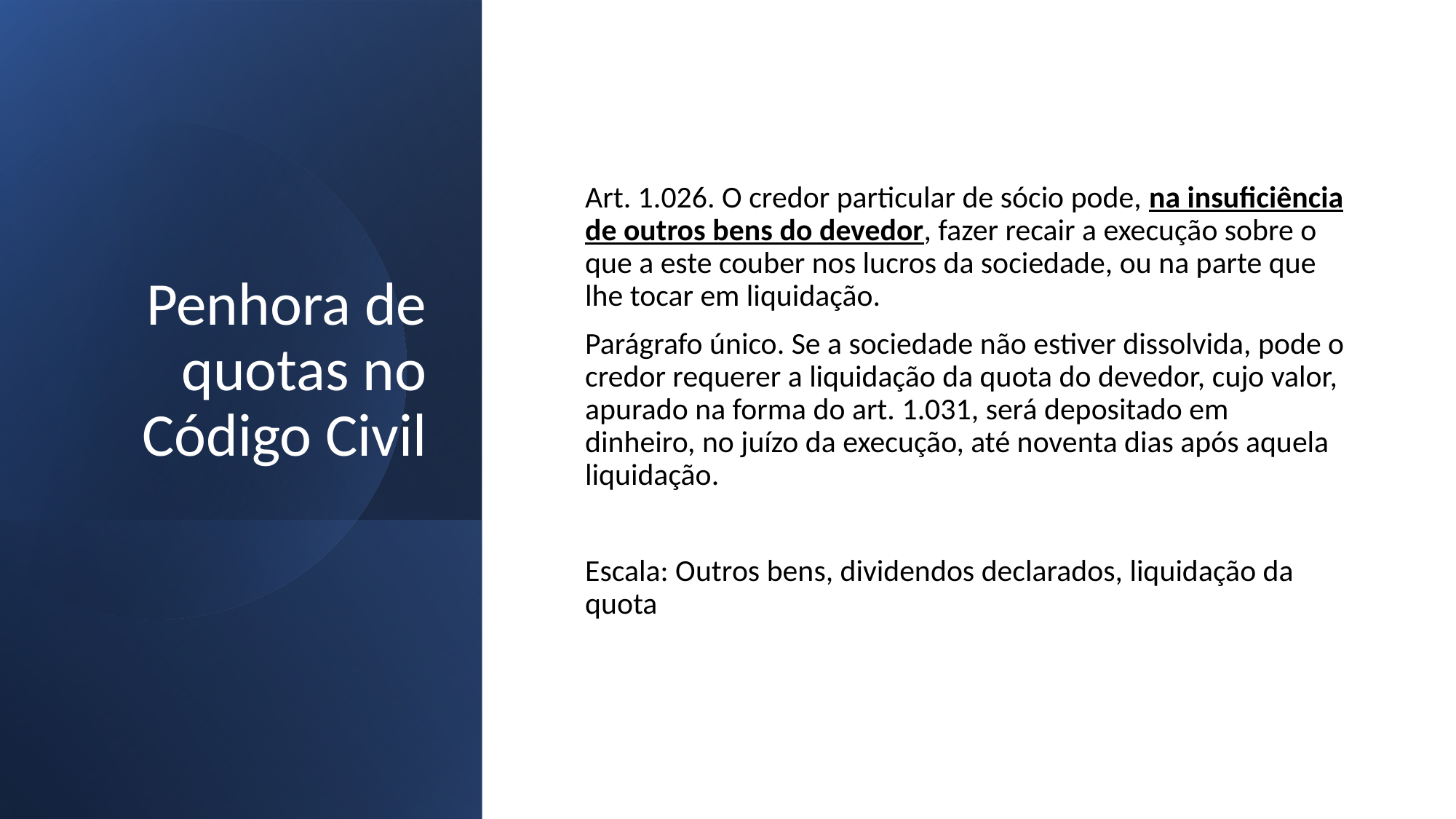

# Penhora de quotas no Código Civil
Art. 1.026. O credor particular de sócio pode, na insuficiência de outros bens do devedor, fazer recair a execução sobre o que a este couber nos lucros da sociedade, ou na parte que lhe tocar em liquidação.
Parágrafo único. Se a sociedade não estiver dissolvida, pode o credor requerer a liquidação da quota do devedor, cujo valor, apurado na forma do art. 1.031, será depositado em dinheiro, no juízo da execução, até noventa dias após aquela liquidação.

Escala: Outros bens, dividendos declarados, liquidação da quota